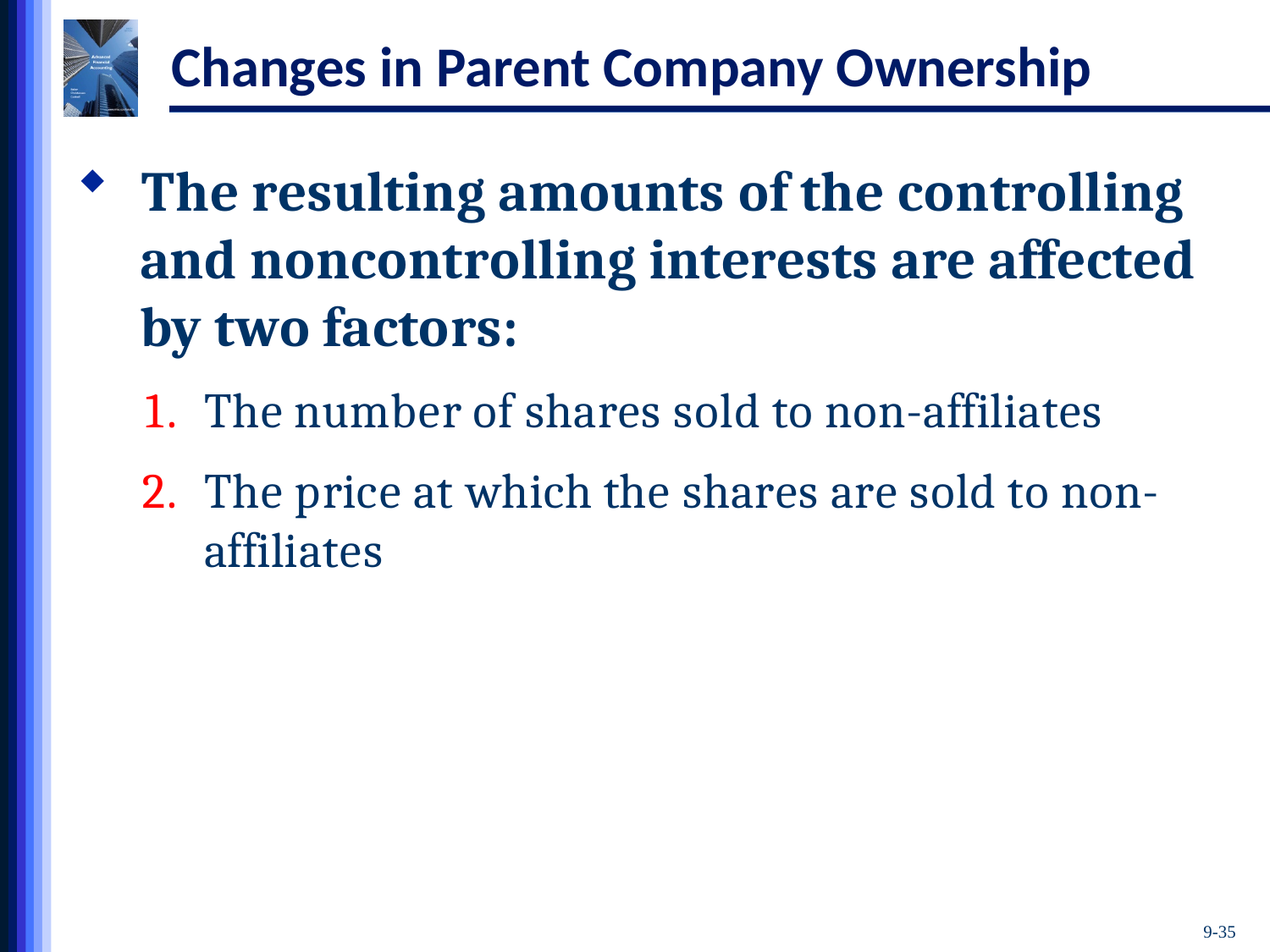

# Changes in Parent Company Ownership
The resulting amounts of the controlling and noncontrolling interests are affected by two factors:
The number of shares sold to non-affiliates
The price at which the shares are sold to non-affiliates

9-35